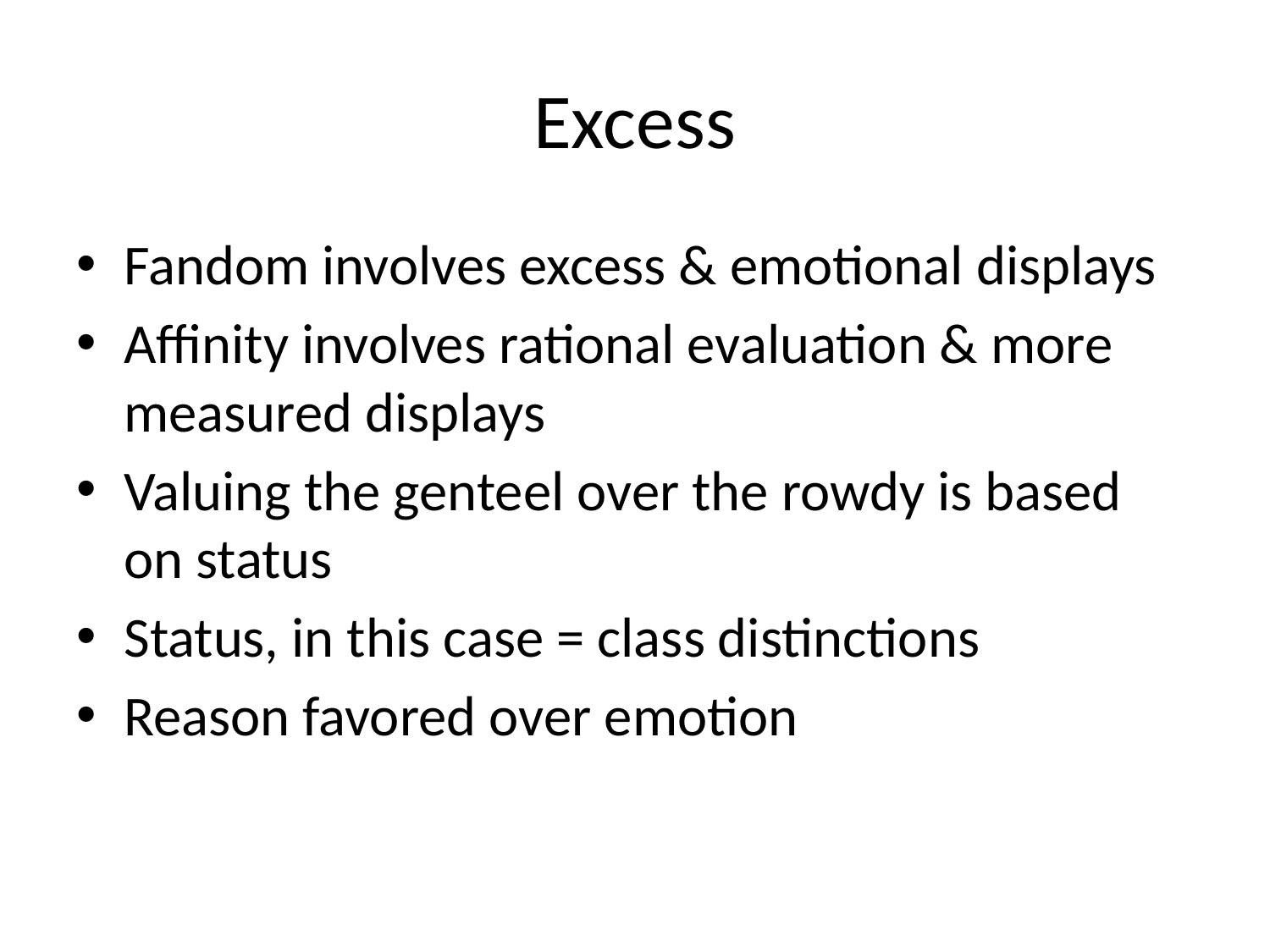

# Excess
Fandom involves excess & emotional displays
Affinity involves rational evaluation & more measured displays
Valuing the genteel over the rowdy is based on status
Status, in this case = class distinctions
Reason favored over emotion